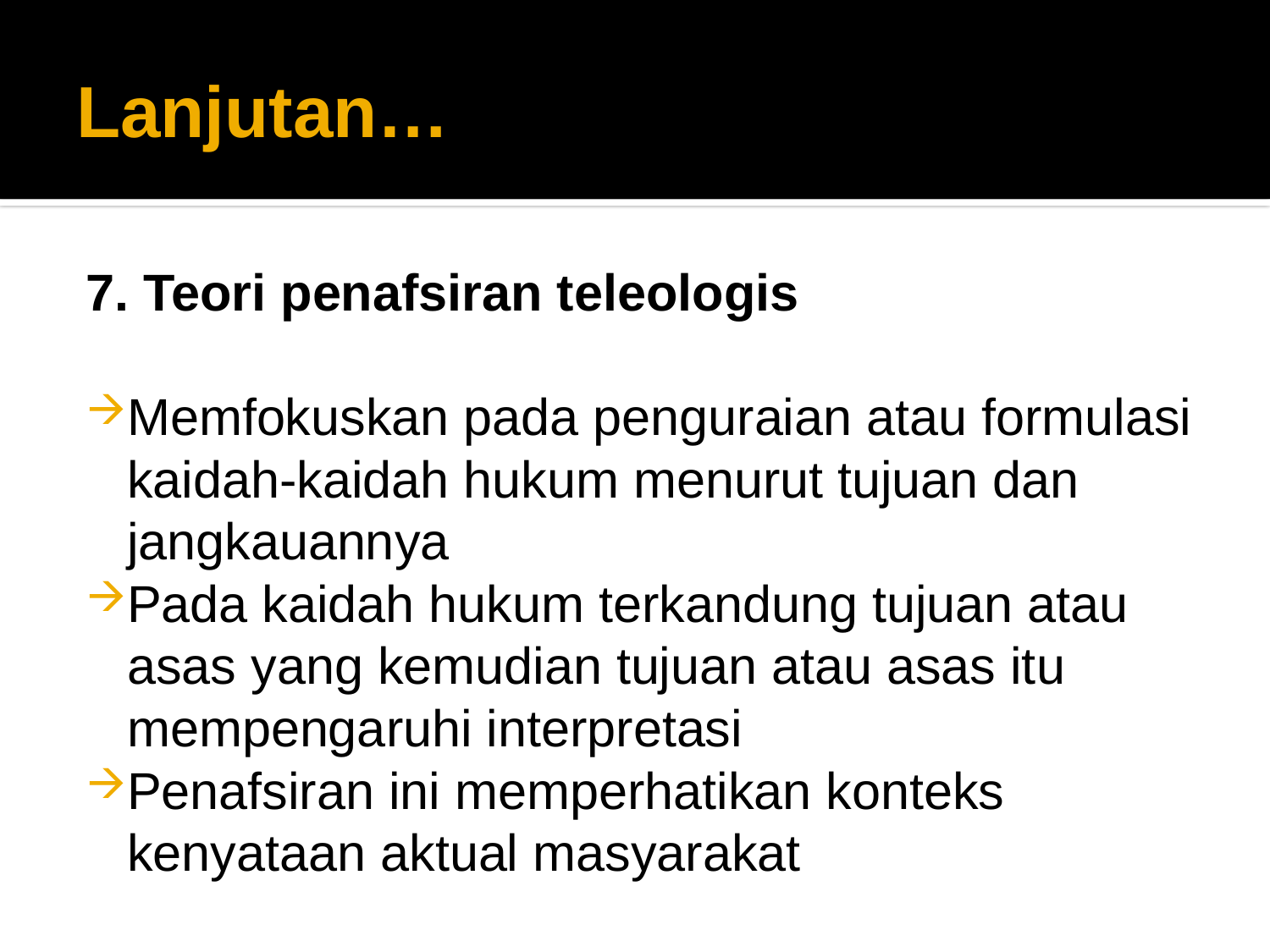

# Lanjutan…
7. Teori penafsiran teleologis

Memfokuskan pada penguraian atau formulasi kaidah-kaidah hukum menurut tujuan dan jangkauannya
Pada kaidah hukum terkandung tujuan atau asas yang kemudian tujuan atau asas itu mempengaruhi interpretasi
Penafsiran ini memperhatikan konteks kenyataan aktual masyarakat